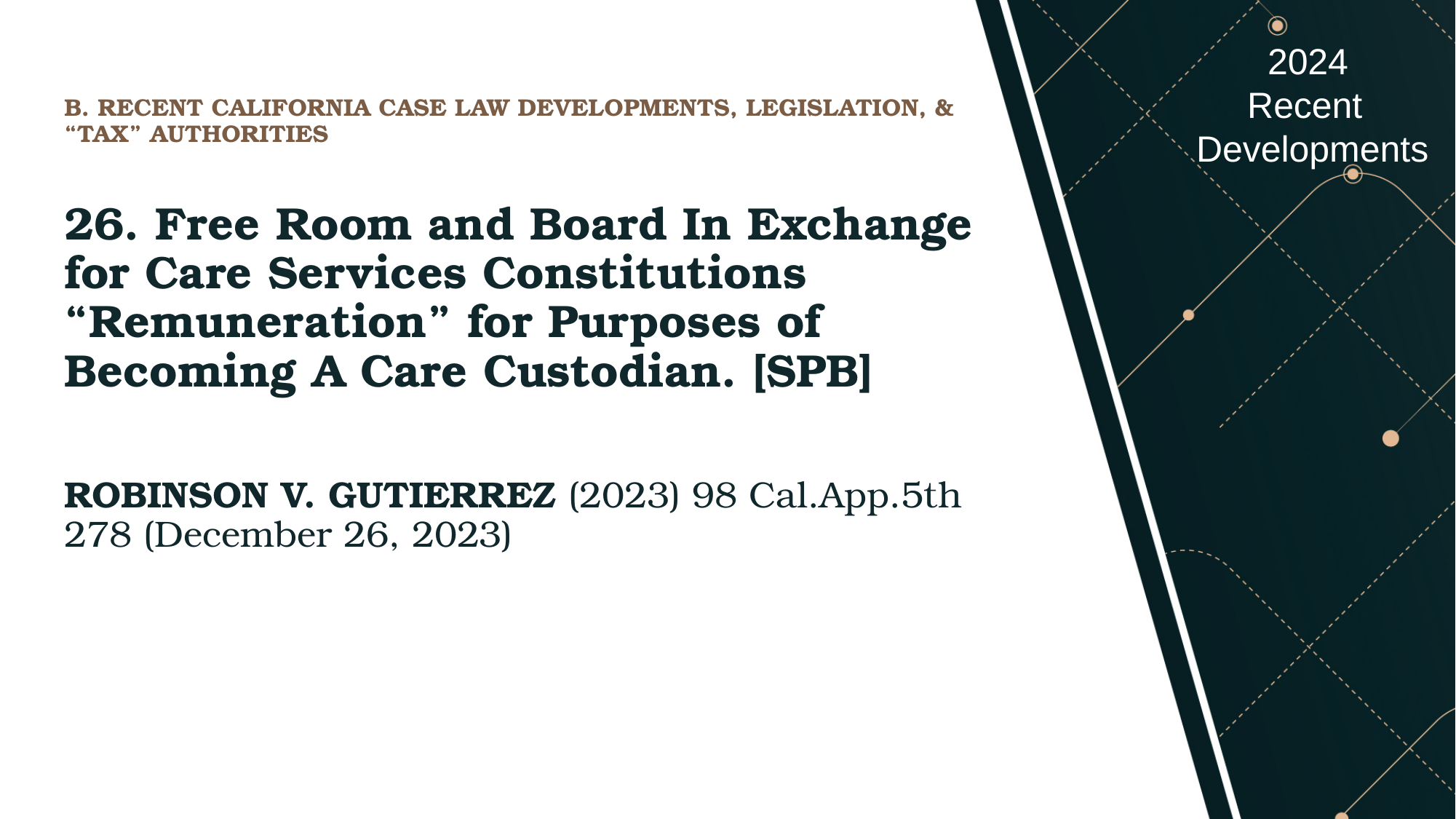

# B. RECENT CALIFORNIA CASE LAW DEVELOPMENTS, LEGISLATION, & “TAX” AUTHORITIES
26. Free Room and Board In Exchange for Care Services Constitutions “Remuneration” for Purposes of Becoming A Care Custodian. [SPB]

ROBINSON V. GUTIERREZ (2023) 98 Cal.App.5th 278 (December 26, 2023)